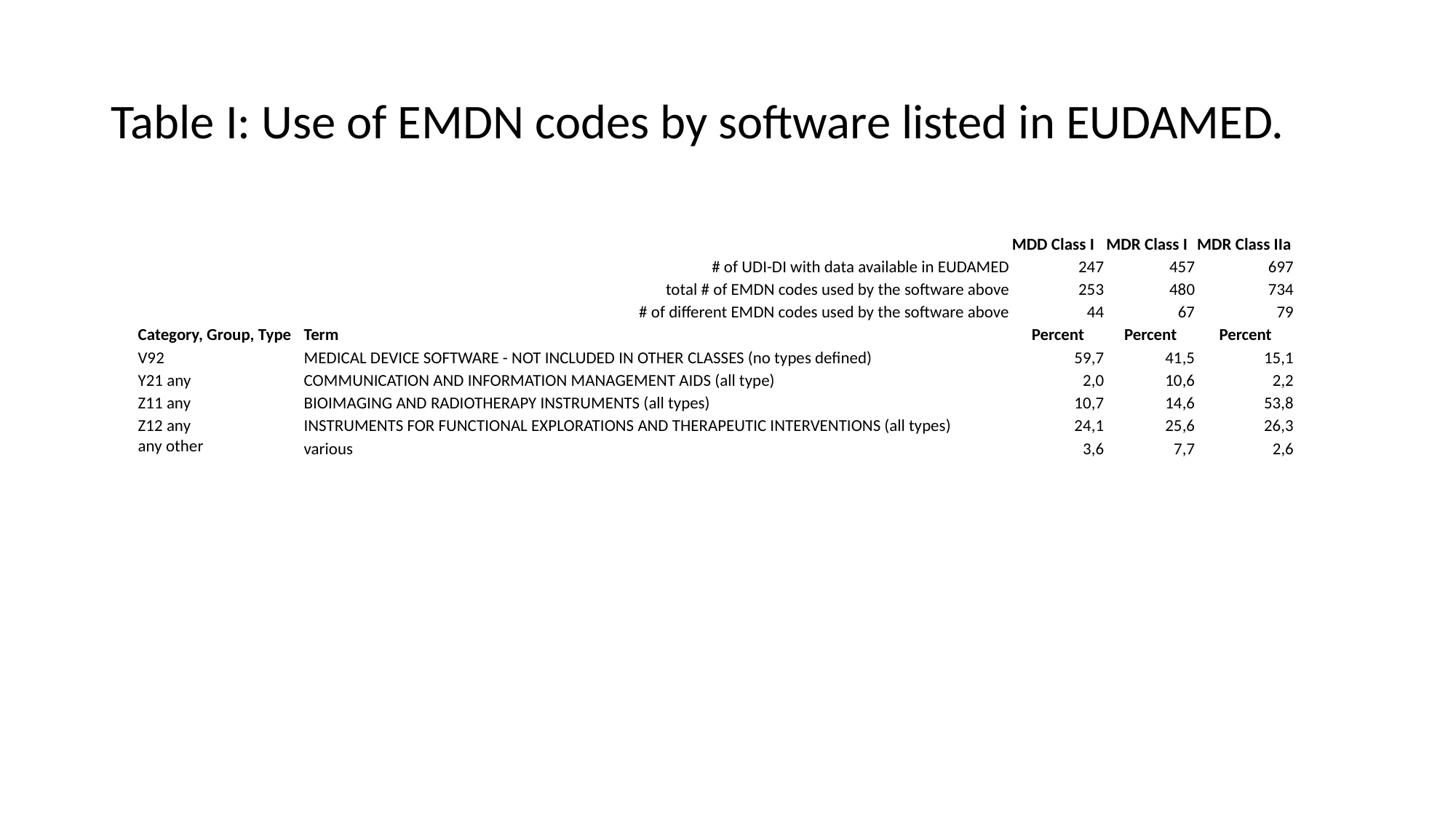

# Table I: Use of EMDN codes by software listed in EUDAMED.
|  |  | MDD Class I | MDR Class I | MDR Class IIa |
| --- | --- | --- | --- | --- |
|  | # of UDI-DI with data available in EUDAMED | 247 | 457 | 697 |
|  | total # of EMDN codes used by the software above | 253 | 480 | 734 |
|  | # of different EMDN codes used by the software above | 44 | 67 | 79 |
| Category, Group, Type | Term | Percent | Percent | Percent |
| V92 | MEDICAL DEVICE SOFTWARE - NOT INCLUDED IN OTHER CLASSES (no types defined) | 59,7 | 41,5 | 15,1 |
| Y21 any | COMMUNICATION AND INFORMATION MANAGEMENT AIDS (all type) | 2,0 | 10,6 | 2,2 |
| Z11 any | BIOIMAGING AND RADIOTHERAPY INSTRUMENTS (all types) | 10,7 | 14,6 | 53,8 |
| Z12 any | INSTRUMENTS FOR FUNCTIONAL EXPLORATIONS AND THERAPEUTIC INTERVENTIONS (all types) | 24,1 | 25,6 | 26,3 |
| any other | various | 3,6 | 7,7 | 2,6 |